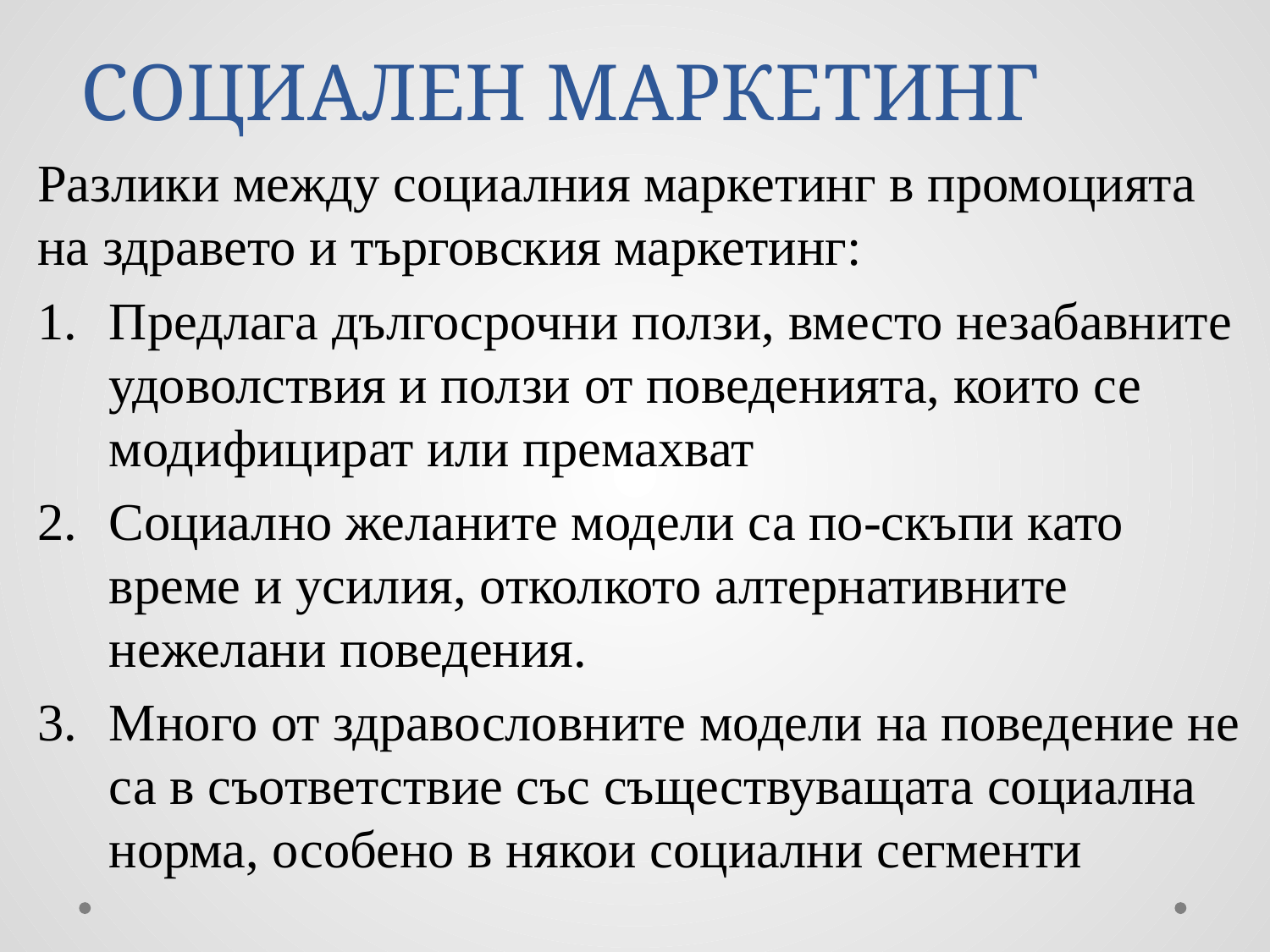

# СОЦИАЛЕН МАРКЕТИНГ
Разлики между социалния маркетинг в промоцията на здравето и търговския маркетинг:
Предлага дългосрочни ползи, вместо незабавните удоволствия и ползи от поведенията, които се модифицират или премахват
Социално желаните модели са по-скъпи като време и усилия, отколкото алтернативните нежелани поведения.
Много от здравословните модели на поведение не са в съответствие със съществуващата социална норма, особено в някои социални сегменти